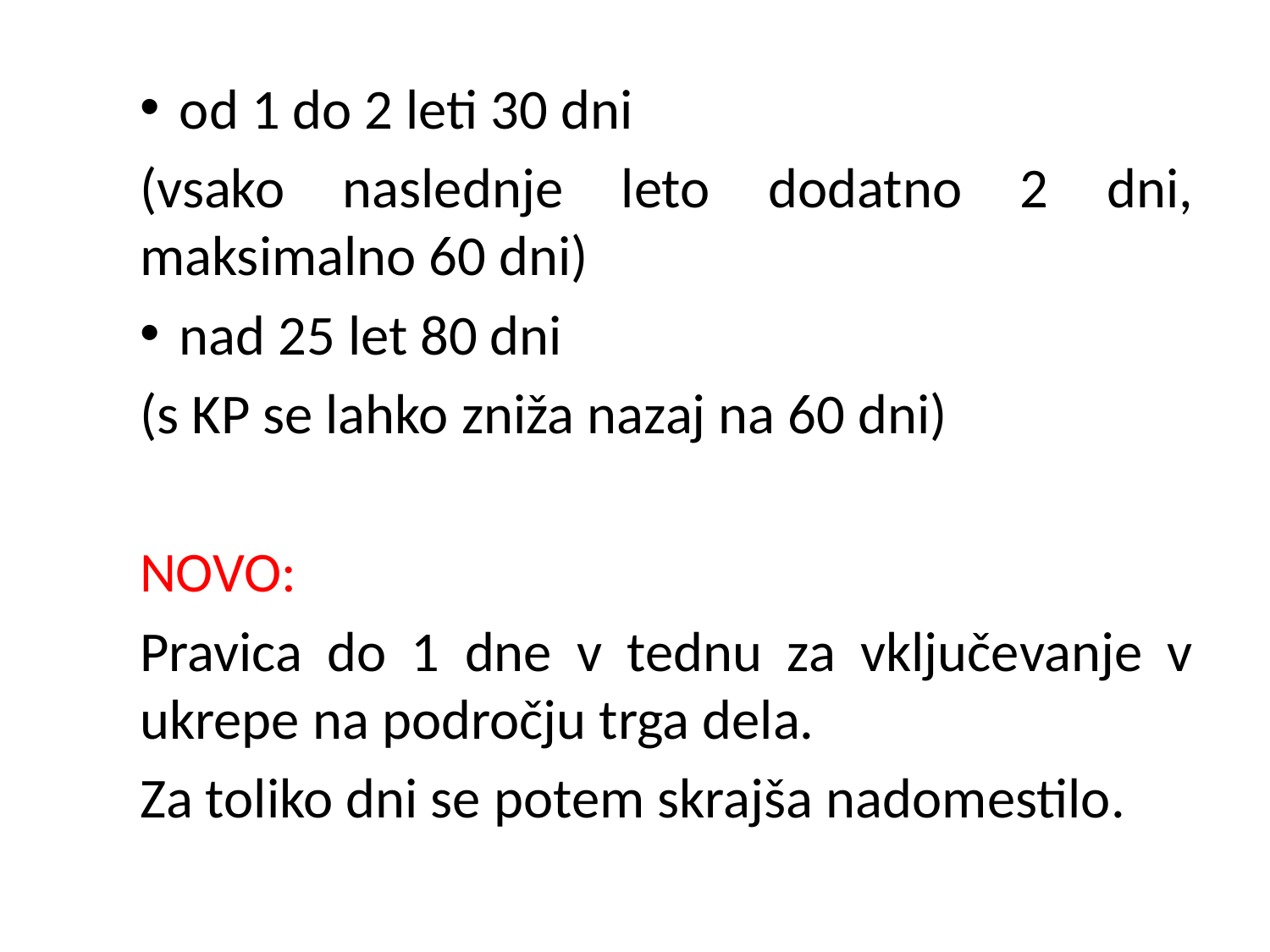

od 1 do 2 leti 30 dni
(vsako naslednje leto dodatno 2 dni, maksimalno 60 dni)
nad 25 let 80 dni
(s KP se lahko zniža nazaj na 60 dni)

NOVO:
Pravica do 1 dne v tednu za vključevanje v ukrepe na področju trga dela.
Za toliko dni se potem skrajša nadomestilo.